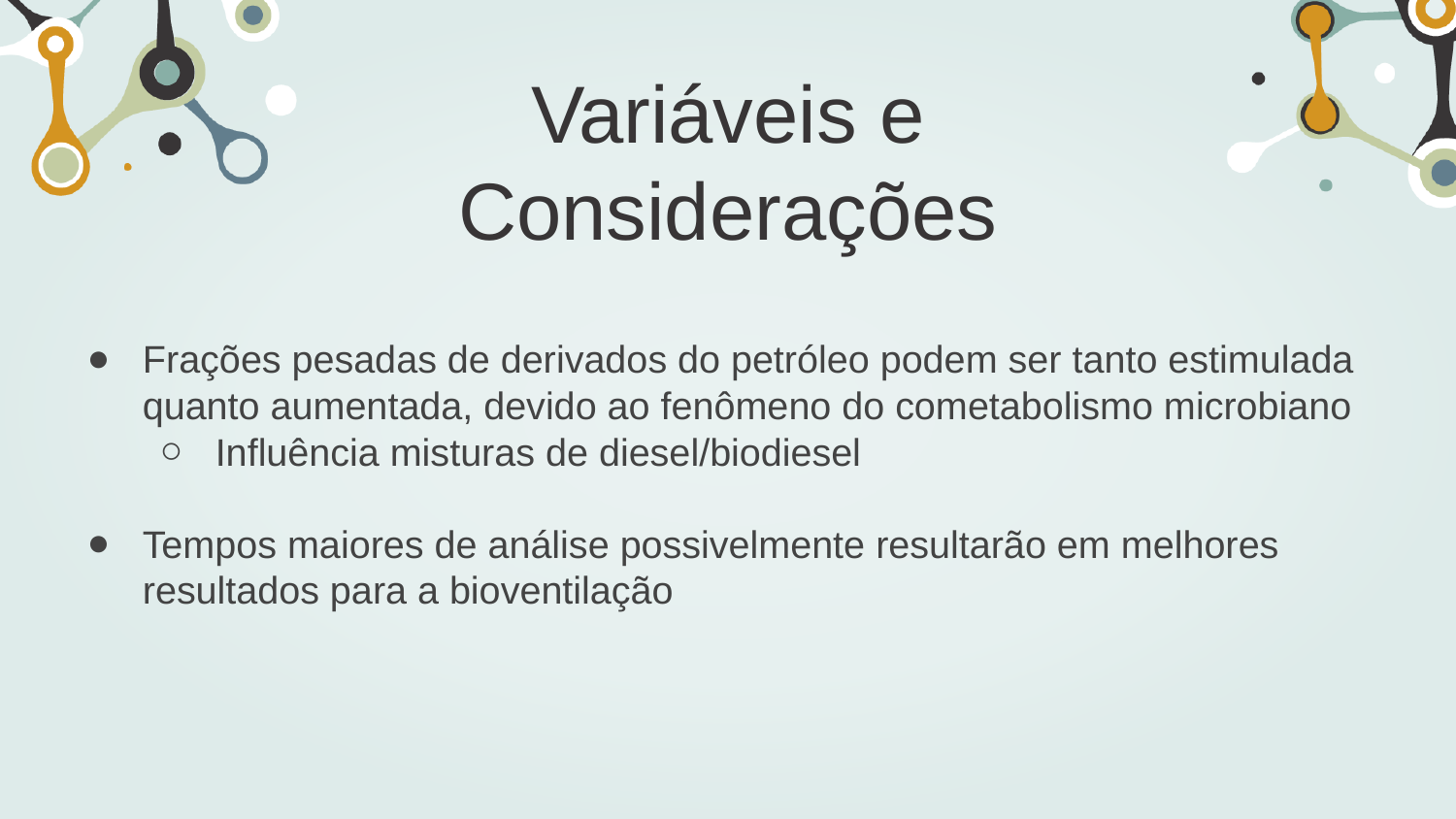

# Variáveis e Considerações
Frações pesadas de derivados do petróleo podem ser tanto estimulada quanto aumentada, devido ao fenômeno do cometabolismo microbiano
Influência misturas de diesel/biodiesel

Tempos maiores de análise possivelmente resultarão em melhores resultados para a bioventilação